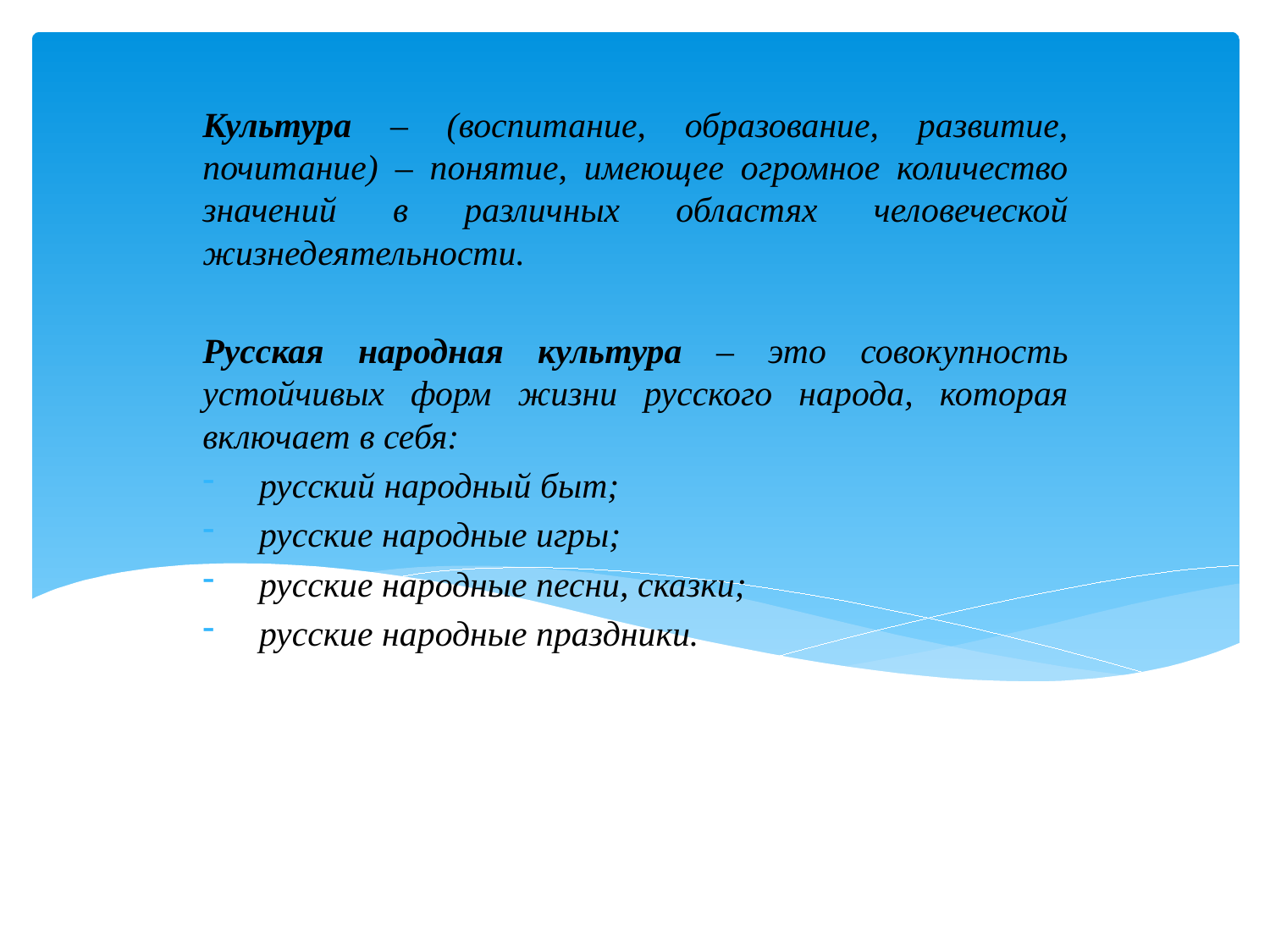

Культура – (воспитание, образование, развитие, почитание) – понятие, имеющее огромное количество значений в различных областях человеческой жизнедеятельности.

Русская народная культура – это совокупность устойчивых форм жизни русского народа, которая включает в себя:
 русский народный быт;
 русские народные игры;
 русские народные песни, сказки;
 русские народные праздники.